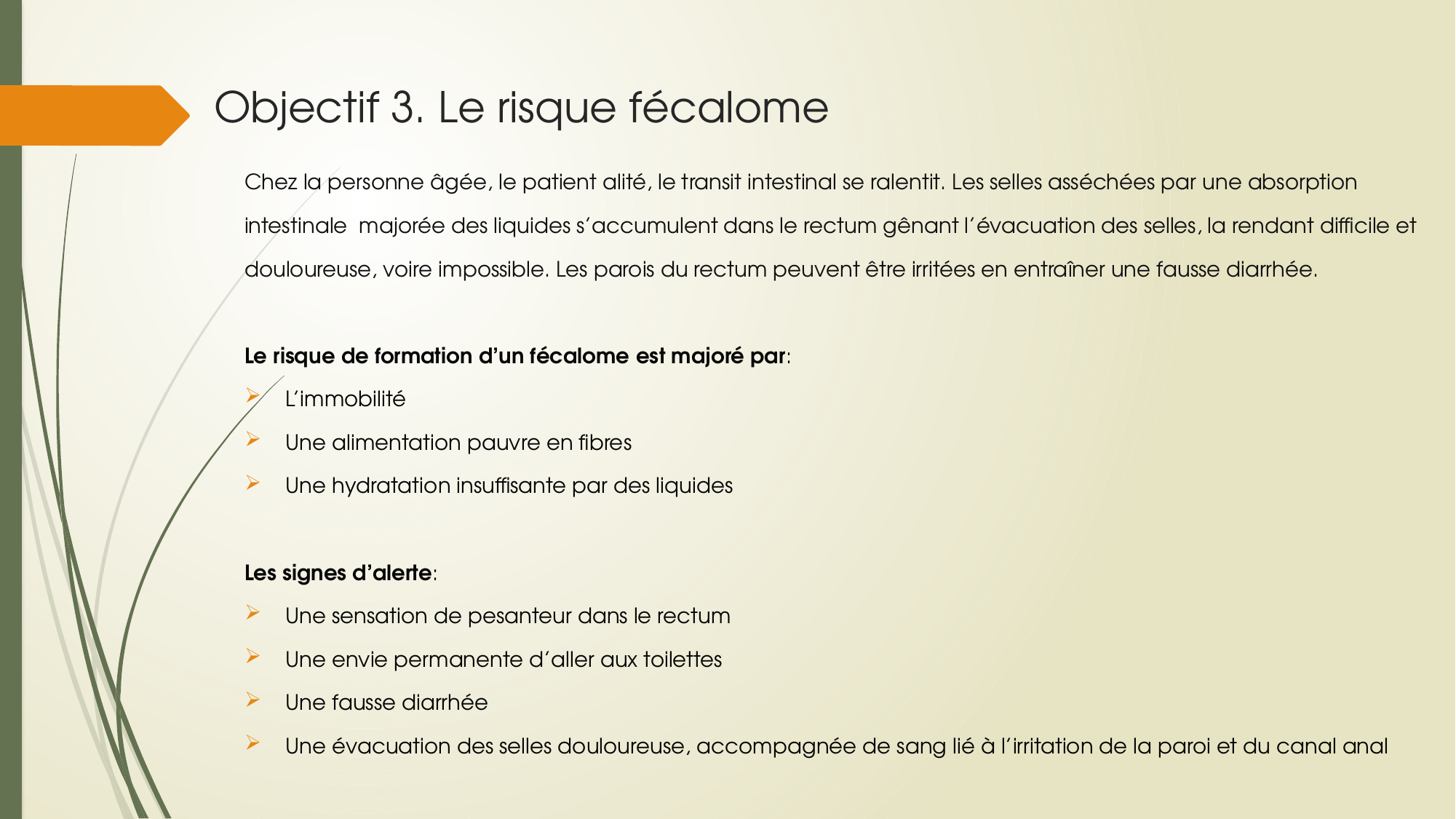

# Objectif 3. Le risque fécalome
Chez la personne âgée, le patient alité, le transit intestinal se ralentit. Les selles asséchées par une absorption intestinale  majorée des liquides s’accumulent dans le rectum gênant l’évacuation des selles, la rendant difficile et douloureuse, voire impossible. Les parois du rectum peuvent être irritées en entraîner une fausse diarrhée.

Le risque de formation d’un fécalome est majoré par:
L’immobilité
Une alimentation pauvre en fibres
Une hydratation insuffisante par des liquides

Les signes d’alerte:
Une sensation de pesanteur dans le rectum
Une envie permanente d’aller aux toilettes
Une fausse diarrhée
Une évacuation des selles douloureuse, accompagnée de sang lié à l’irritation de la paroi et du canal anal